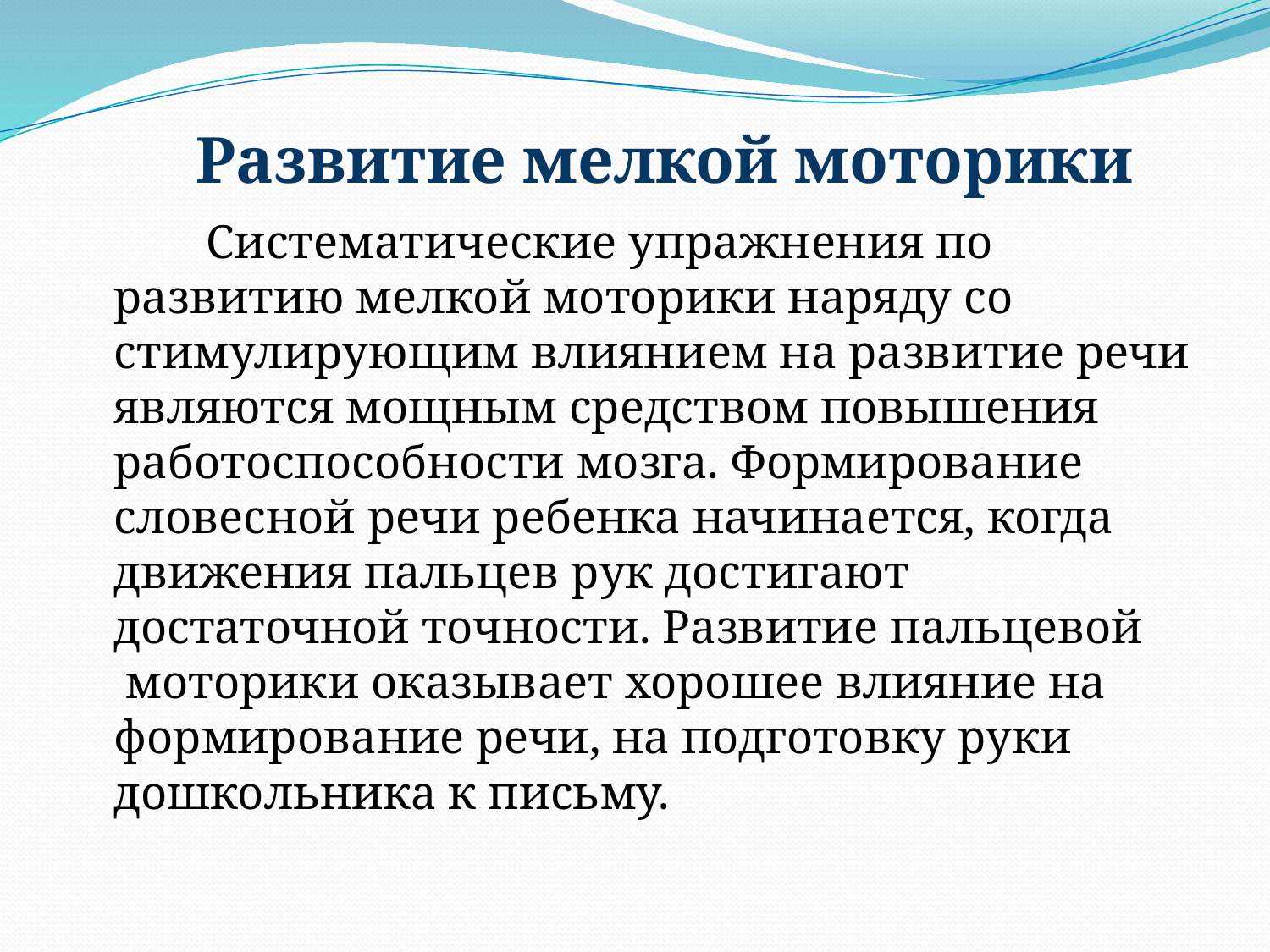

# Развитие мелкой моторики
           Систематические упражнения по развитию мелкой моторики наряду со стимулирующим влиянием на развитие речи являются мощным средством повышения работоспособности мозга. Формирование словесной речи ребенка начинается, когда движения пальцев рук достигают достаточной точности. Развитие пальцевой  моторики оказывает хорошее влияние на формирование речи, на подготовку руки дошкольника к письму.